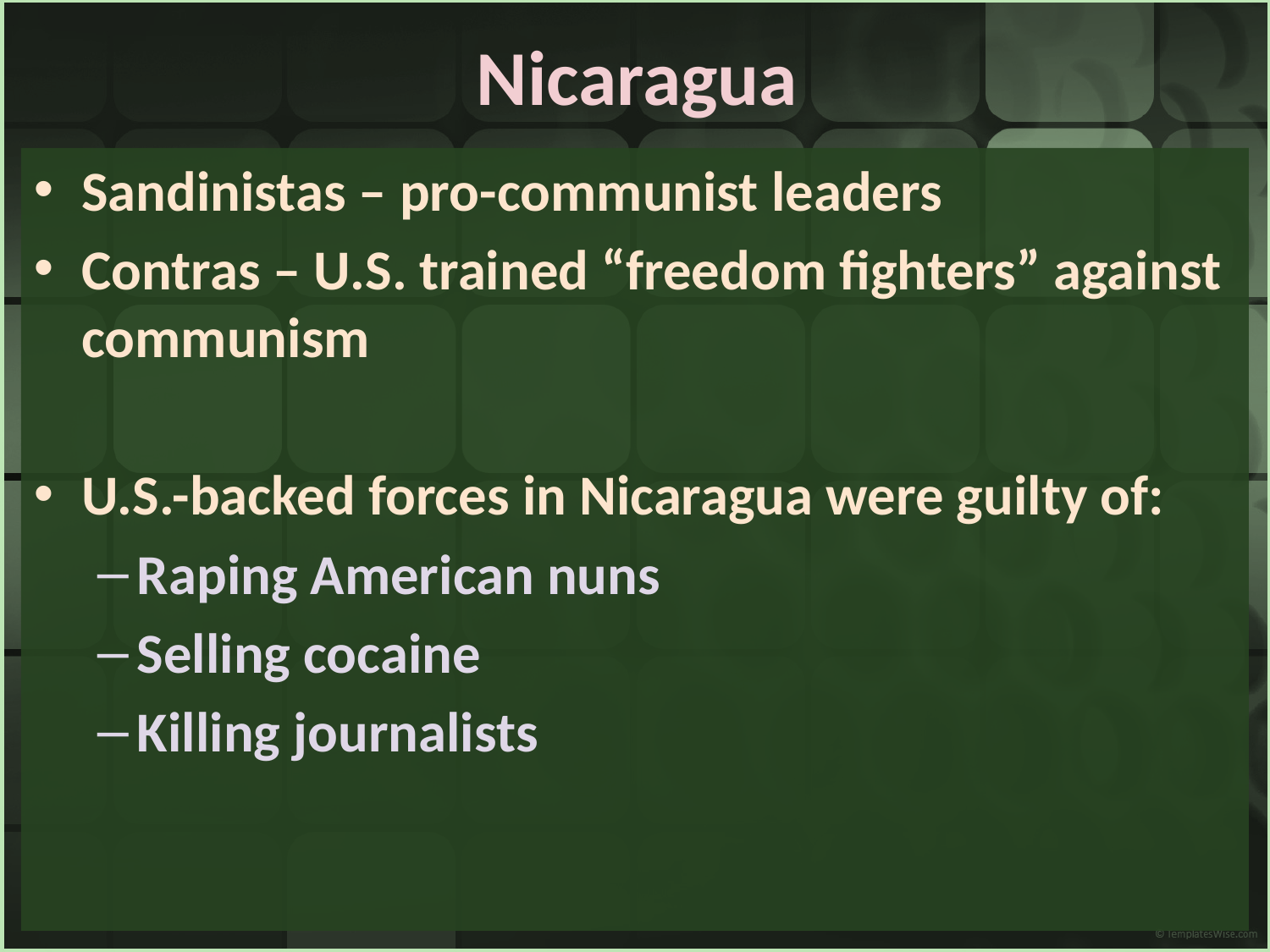

# Nicaragua
Sandinistas – pro-communist leaders
Contras – U.S. trained “freedom fighters” against communism

U.S.-backed forces in Nicaragua were guilty of:
Raping American nuns
Selling cocaine
Killing journalists